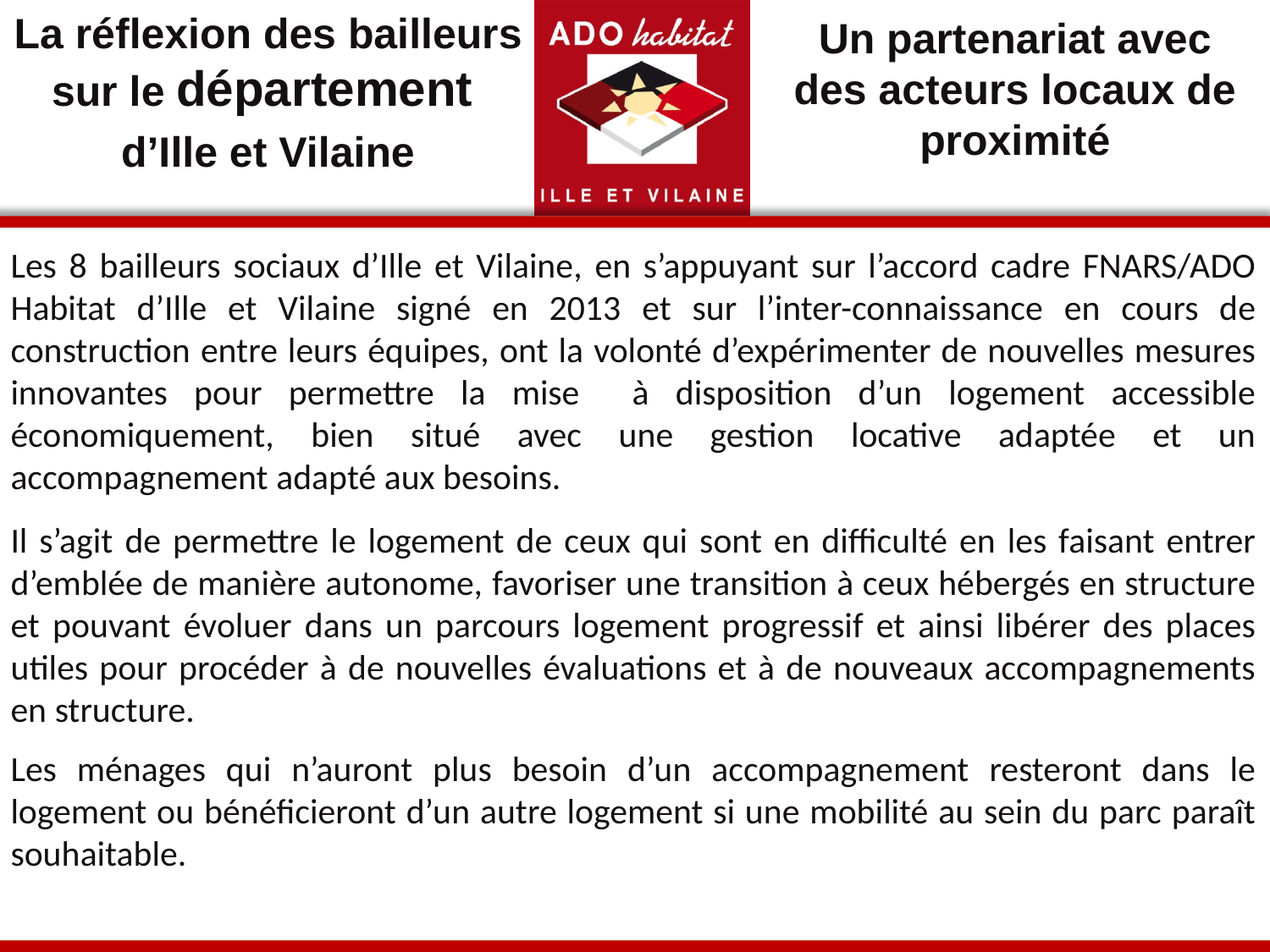

La réflexion des bailleurs sur le département
d’Ille et Vilaine

Un partenariat avec des acteurs locaux de proximité
Les 8 bailleurs sociaux d’Ille et Vilaine, en s’appuyant sur l’accord cadre FNARS/ADO Habitat d’Ille et Vilaine signé en 2013 et sur l’inter-connaissance en cours de construction entre leurs équipes, ont la volonté d’expérimenter de nouvelles mesures innovantes pour permettre la mise  à disposition d’un logement accessible économiquement, bien situé avec une gestion locative adaptée et un accompagnement adapté aux besoins.

Il s’agit de permettre le logement de ceux qui sont en difficulté en les faisant entrer d’emblée de manière autonome, favoriser une transition à ceux hébergés en structure et pouvant évoluer dans un parcours logement progressif et ainsi libérer des places utiles pour procéder à de nouvelles évaluations et à de nouveaux accompagnements en structure.

Les ménages qui n’auront plus besoin d’un accompagnement resteront dans le logement ou bénéficieront d’un autre logement si une mobilité au sein du parc paraît souhaitable.